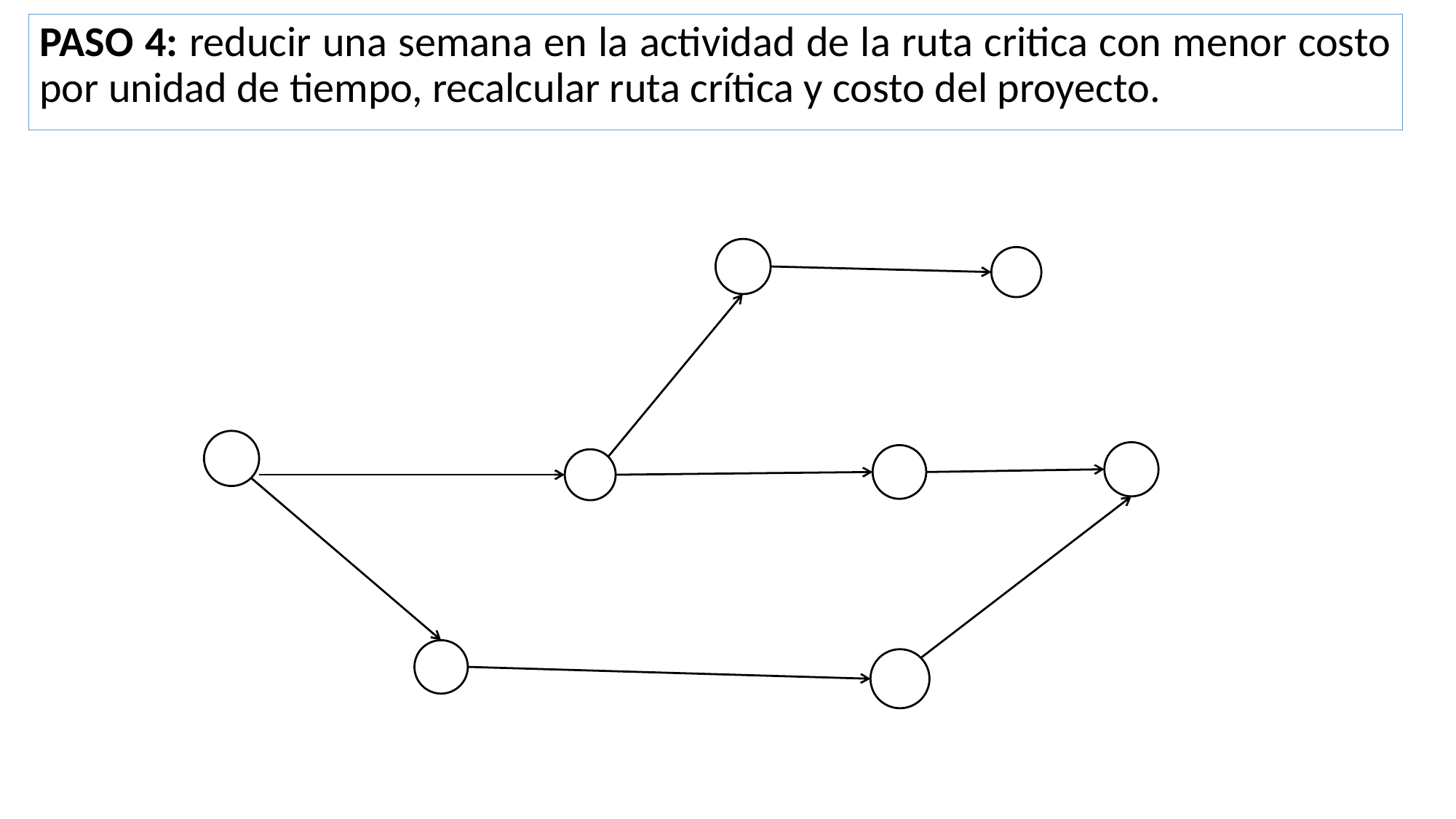

PASO 4: reducir una semana en la actividad de la ruta critica con menor costo por unidad de tiempo, recalcular ruta crítica y costo del proyecto.